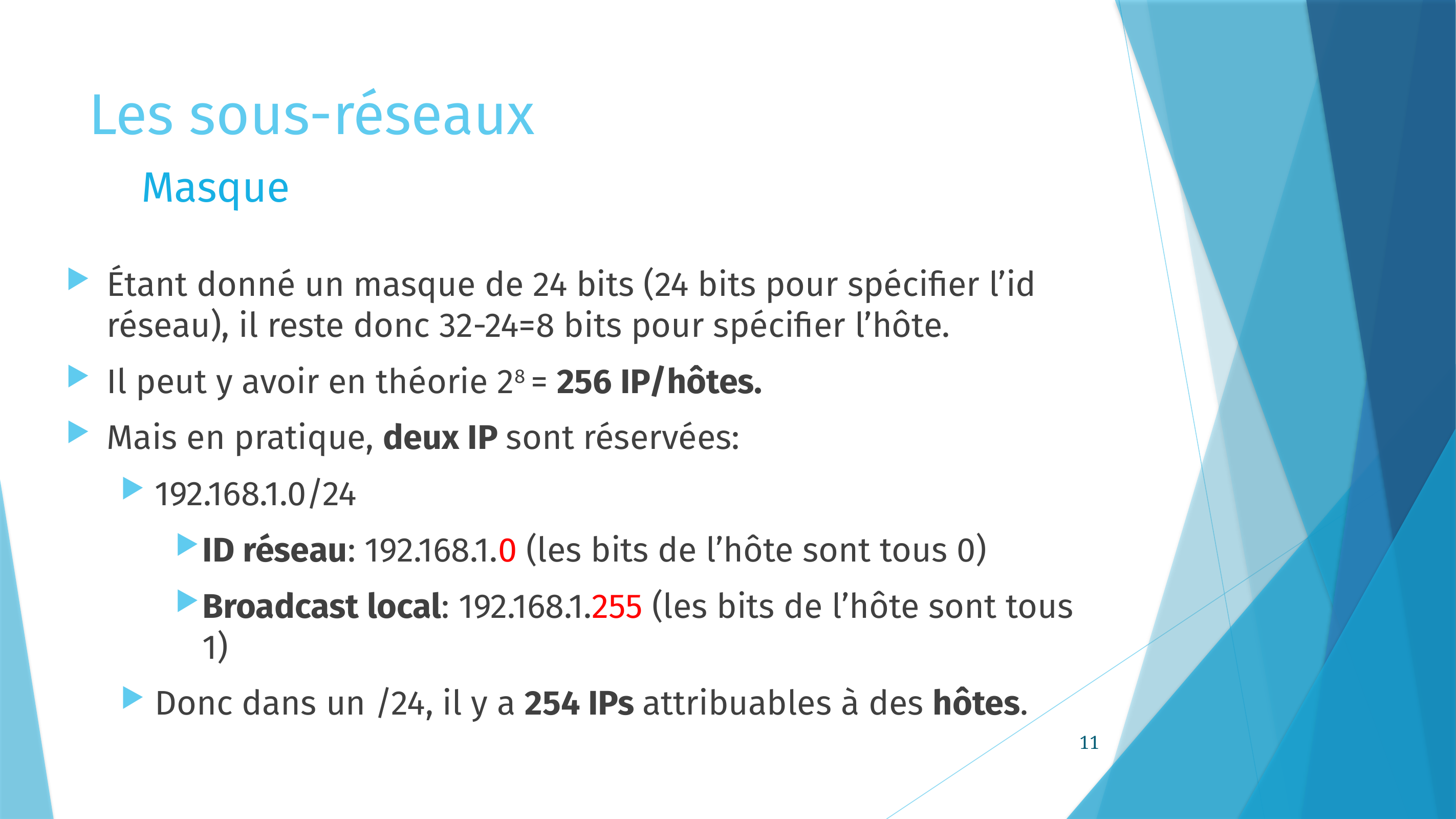

# Les sous-réseaux
Masque
Étant donné un masque de 24 bits (24 bits pour spécifier l’id réseau), il reste donc 32-24=8 bits pour spécifier l’hôte.
Il peut y avoir en théorie 28 = 256 IP/hôtes.
Mais en pratique, deux IP sont réservées:
192.168.1.0/24
ID réseau: 192.168.1.0 (les bits de l’hôte sont tous 0)
Broadcast local: 192.168.1.255 (les bits de l’hôte sont tous 1)
Donc dans un /24, il y a 254 IPs attribuables à des hôtes.

11